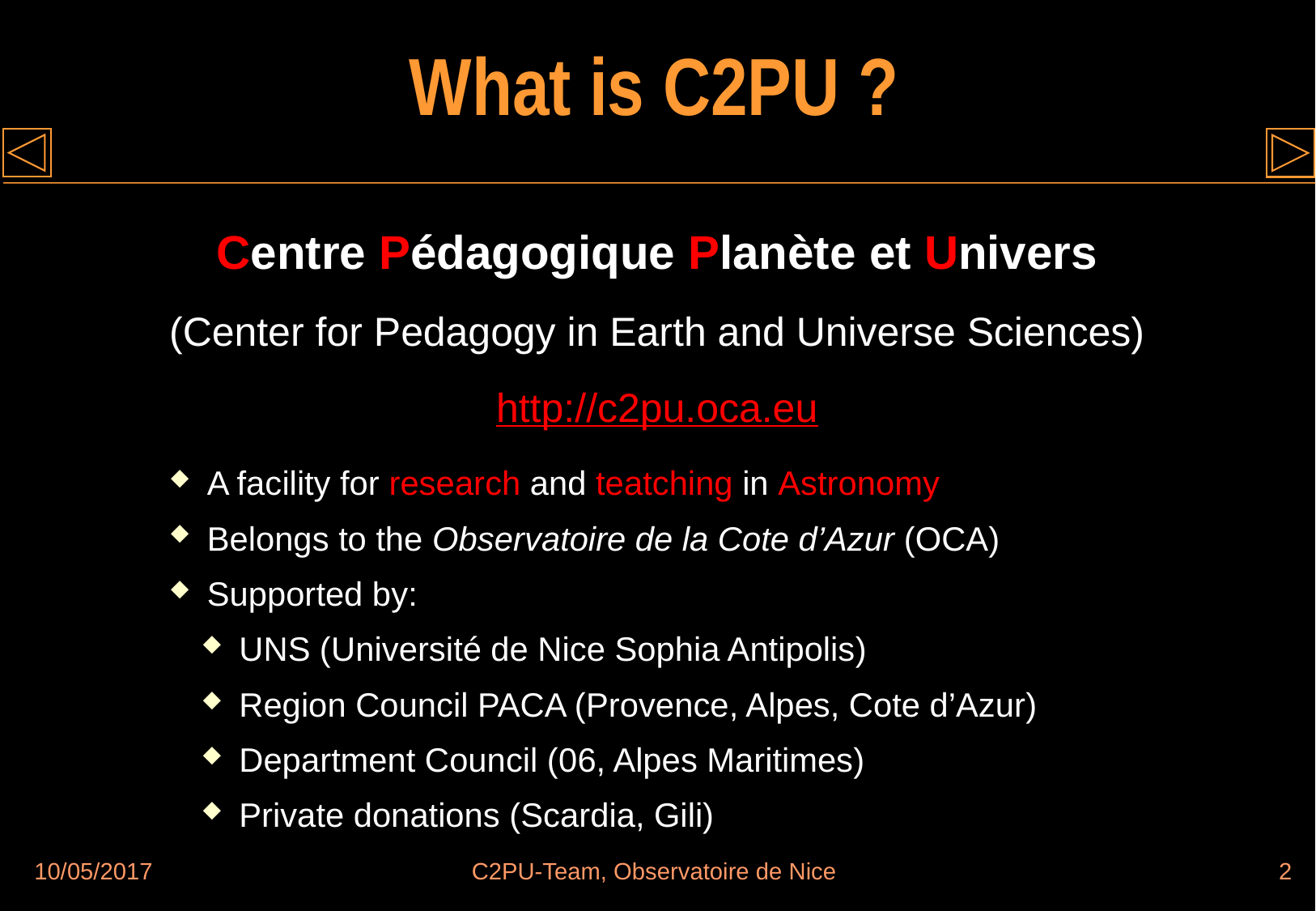

# What is C2PU ?
Centre Pédagogique Planète et Univers
(Center for Pedagogy in Earth and Universe Sciences)
http://c2pu.oca.eu
 A facility for research and teatching in Astronomy
 Belongs to the Observatoire de la Cote d’Azur (OCA)
 Supported by:
 UNS (Université de Nice Sophia Antipolis)
 Region Council PACA (Provence, Alpes, Cote d’Azur)
 Department Council (06, Alpes Maritimes)
 Private donations (Scardia, Gili)
10/05/2017
C2PU-Team, Observatoire de Nice
2